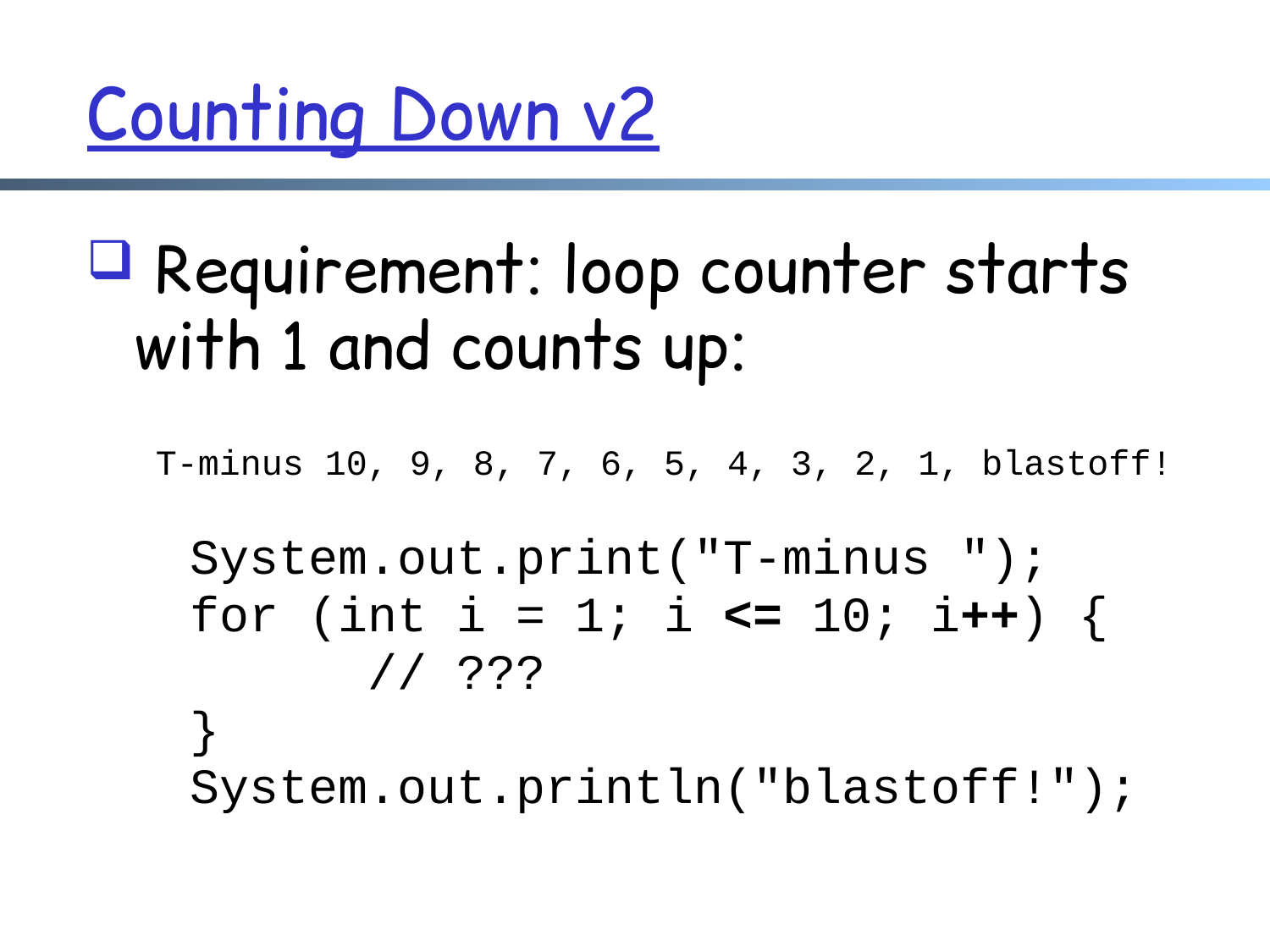

Counting Down v2
 Requirement: loop counter starts with 1 and counts up:
 T-minus 10, 9, 8, 7, 6, 5, 4, 3, 2, 1, blastoff!

	System.out.print("T-minus ");
	for (int i = 1; i <= 10; i++) {
	      // ???
	}
	System.out.println("blastoff!");